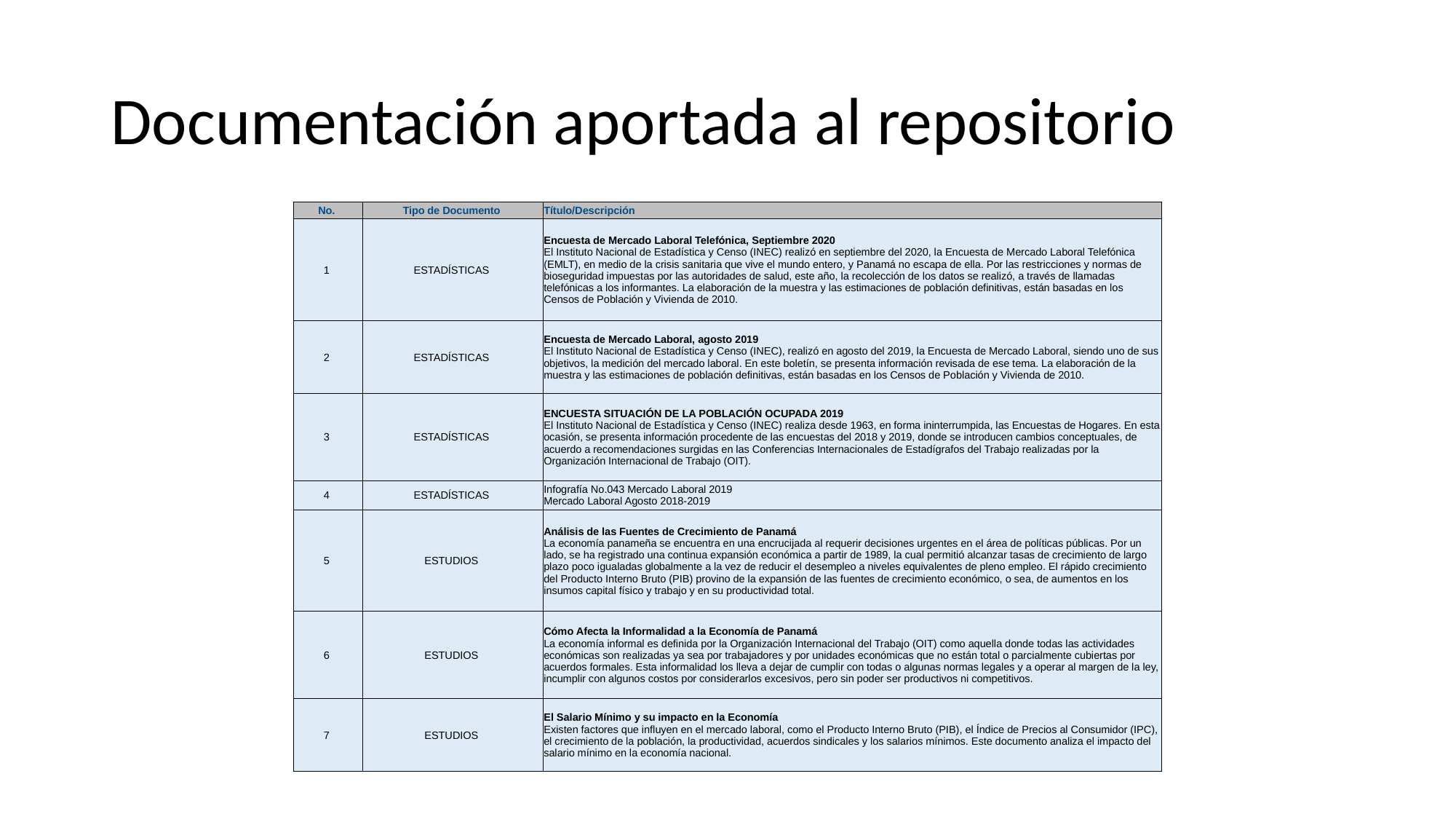

# Documentación aportada al repositorio
| No. | Tipo de Documento | Título/Descripción |
| --- | --- | --- |
| 1 | ESTADÍSTICAS | Encuesta de Mercado Laboral Telefónica, Septiembre 2020 El Instituto Nacional de Estadística y Censo (INEC) realizó en septiembre del 2020, la Encuesta de Mercado Laboral Telefónica (EMLT), en medio de la crisis sanitaria que vive el mundo entero, y Panamá no escapa de ella. Por las restricciones y normas de bioseguridad impuestas por las autoridades de salud, este año, la recolección de los datos se realizó, a través de llamadas telefónicas a los informantes. La elaboración de la muestra y las estimaciones de población definitivas, están basadas en los Censos de Población y Vivienda de 2010. |
| 2 | ESTADÍSTICAS | Encuesta de Mercado Laboral, agosto 2019 El Instituto Nacional de Estadística y Censo (INEC), realizó en agosto del 2019, la Encuesta de Mercado Laboral, siendo uno de sus objetivos, la medición del mercado laboral. En este boletín, se presenta información revisada de ese tema. La elaboración de la muestra y las estimaciones de población definitivas, están basadas en los Censos de Población y Vivienda de 2010. |
| 3 | ESTADÍSTICAS | ENCUESTA SITUACIÓN DE LA POBLACIÓN OCUPADA 2019 El Instituto Nacional de Estadística y Censo (INEC) realiza desde 1963, en forma ininterrumpida, las Encuestas de Hogares. En esta ocasión, se presenta información procedente de las encuestas del 2018 y 2019, donde se introducen cambios conceptuales, de acuerdo a recomendaciones surgidas en las Conferencias Internacionales de Estadígrafos del Trabajo realizadas por la Organización Internacional de Trabajo (OIT). |
| 4 | ESTADÍSTICAS | Infografía No.043 Mercado Laboral 2019 Mercado Laboral Agosto 2018-2019 |
| 5 | ESTUDIOS | Análisis de las Fuentes de Crecimiento de Panamá La economía panameña se encuentra en una encrucijada al requerir decisiones urgentes en el área de políticas públicas. Por un lado, se ha registrado una continua expansión económica a partir de 1989, la cual permitió alcanzar tasas de crecimiento de largo plazo poco igualadas globalmente a la vez de reducir el desempleo a niveles equivalentes de pleno empleo. El rápido crecimiento del Producto Interno Bruto (PIB) provino de la expansión de las fuentes de crecimiento económico, o sea, de aumentos en los insumos capital físico y trabajo y en su productividad total. |
| 6 | ESTUDIOS | Cómo Afecta la Informalidad a la Economía de Panamá La economía informal es definida por la Organización Internacional del Trabajo (OIT) como aquella donde todas las actividades económicas son realizadas ya sea por trabajadores y por unidades económicas que no están total o parcialmente cubiertas por acuerdos formales. Esta informalidad los lleva a dejar de cumplir con todas o algunas normas legales y a operar al margen de la ley, incumplir con algunos costos por considerarlos excesivos, pero sin poder ser productivos ni competitivos. |
| 7 | ESTUDIOS | El Salario Mínimo y su impacto en la Economía Existen factores que influyen en el mercado laboral, como el Producto Interno Bruto (PIB), el Índice de Precios al Consumidor (IPC), el crecimiento de la población, la productividad, acuerdos sindicales y los salarios mínimos. Este documento analiza el impacto del salario mínimo en la economía nacional. |